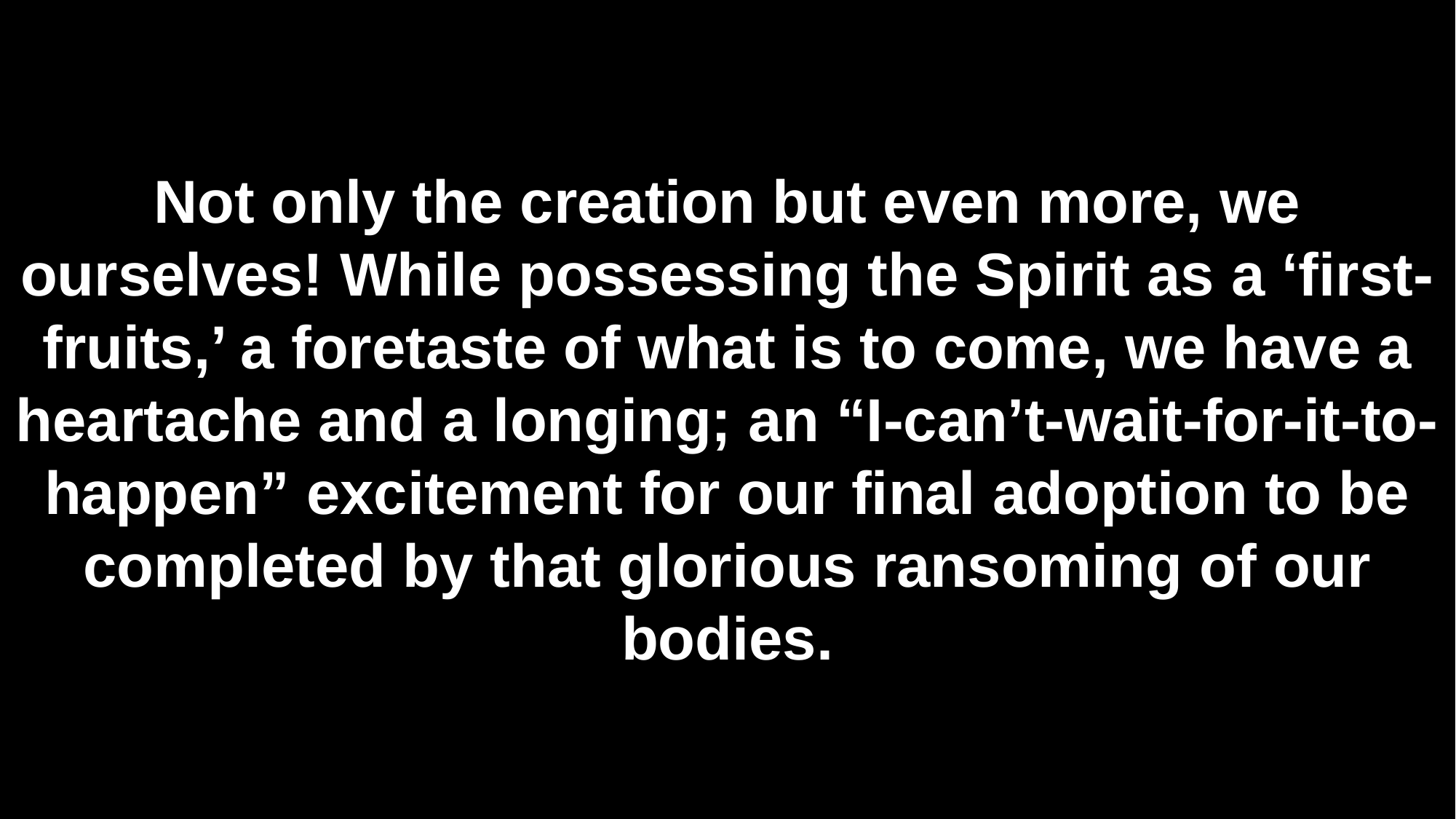

Not only the creation but even more, we ourselves! While possessing the Spirit as a ‘first-fruits,’ a foretaste of what is to come, we have a heartache and a longing; an “I-can’t-wait-for-it-to-happen” excitement for our final adoption to be completed by that glorious ransoming of our bodies.